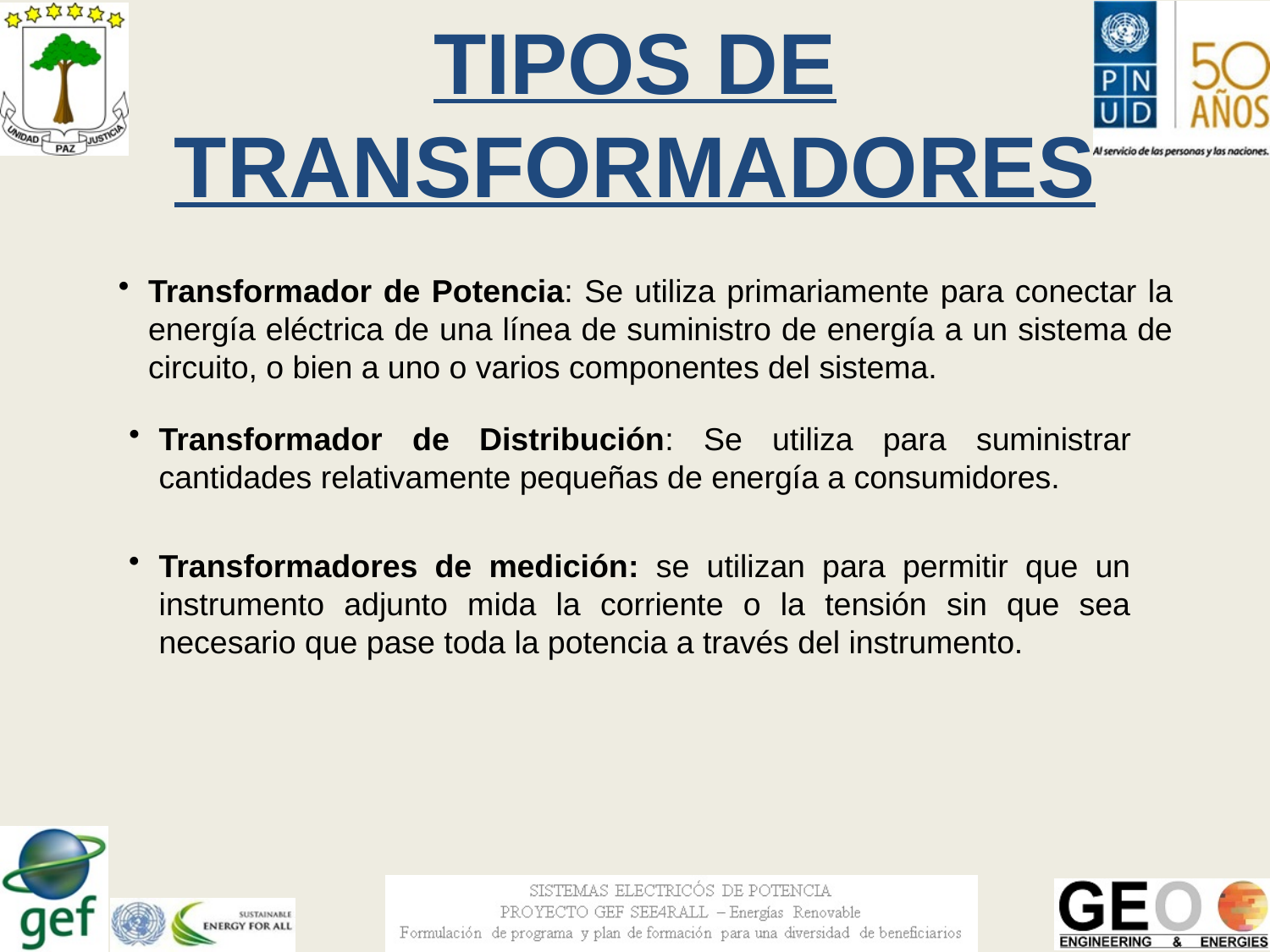

# TIPOS DE TRANSFORMADORES

Transformador de Potencia: Se utiliza primariamente para conectar la energía eléctrica de una línea de suministro de energía a un sistema de circuito, o bien a uno o varios componentes del sistema.
Transformador de Distribución: Se utiliza para suministrar cantidades relativamente pequeñas de energía a consumidores.
Transformadores de medición: se utilizan para permitir que un instrumento adjunto mida la corriente o la tensión sin que sea necesario que pase toda la potencia a través del instrumento.